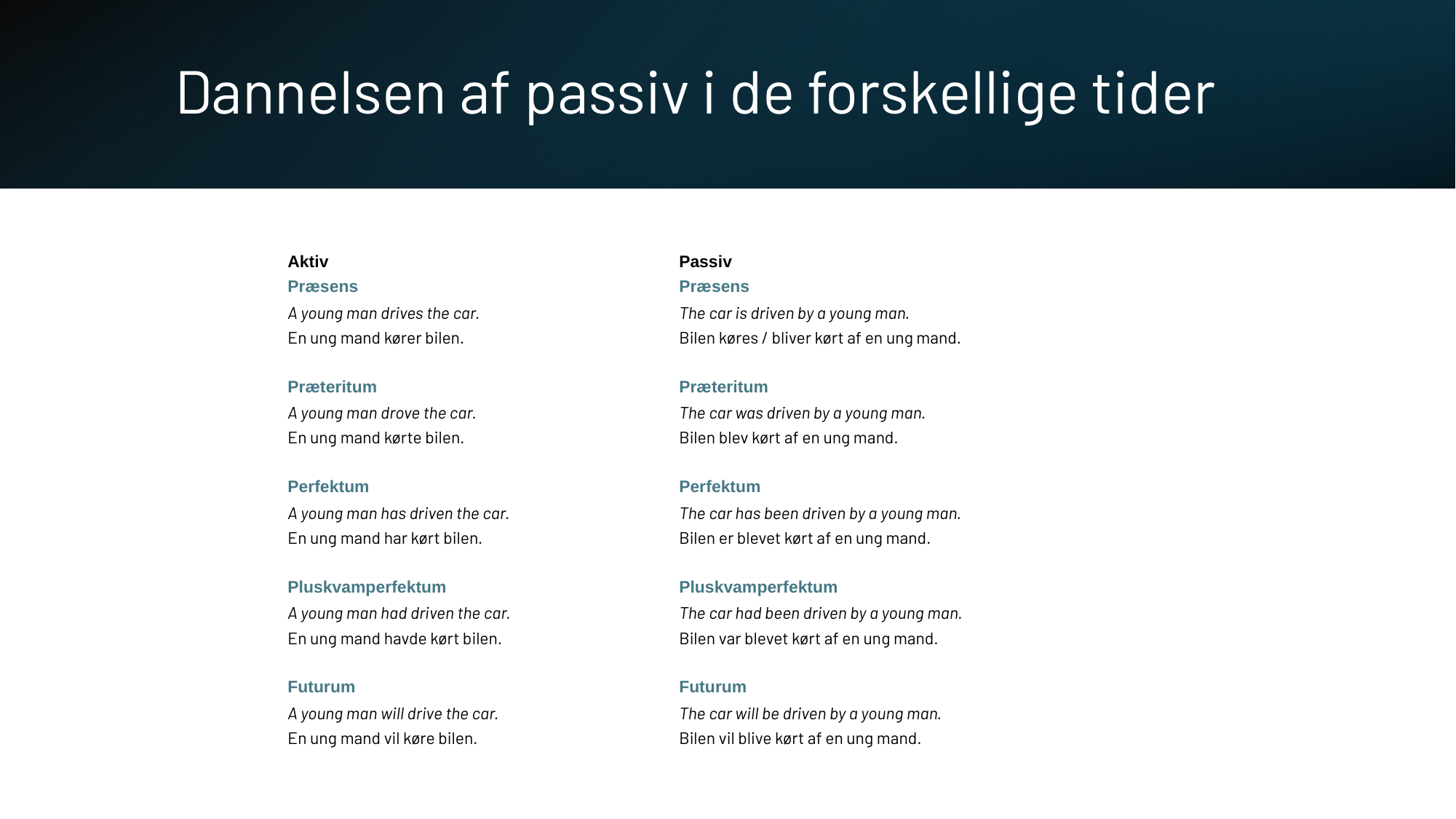

# Dannelsen af passiv i de forskellige tider
| Aktiv | Passiv |
| --- | --- |
| Præsens | Præsens |
| A young man drives the car. | The car is driven by a young man. |
| En ung mand kører bilen. | Bilen køres / bliver kørt af en ung mand. |
|  |  |
| Præteritum | Præteritum |
| A young man drove the car. | The car was driven by a young man. |
| En ung mand kørte bilen. | Bilen blev kørt af en ung mand. |
|  |  |
| Perfektum | Perfektum |
| A young man has driven the car. | The car has been driven by a young man. |
| En ung mand har kørt bilen. | Bilen er blevet kørt af en ung mand. |
|  |  |
| Pluskvamperfektum | Pluskvamperfektum |
| A young man had driven the car. | The car had been driven by a young man. |
| En ung mand havde kørt bilen. | Bilen var blevet kørt af en ung mand. |
|  |  |
| Futurum | Futurum |
| A young man will drive the car. | The car will be driven by a young man. |
| En ung mand vil køre bilen. | Bilen vil blive kørt af en ung mand. |